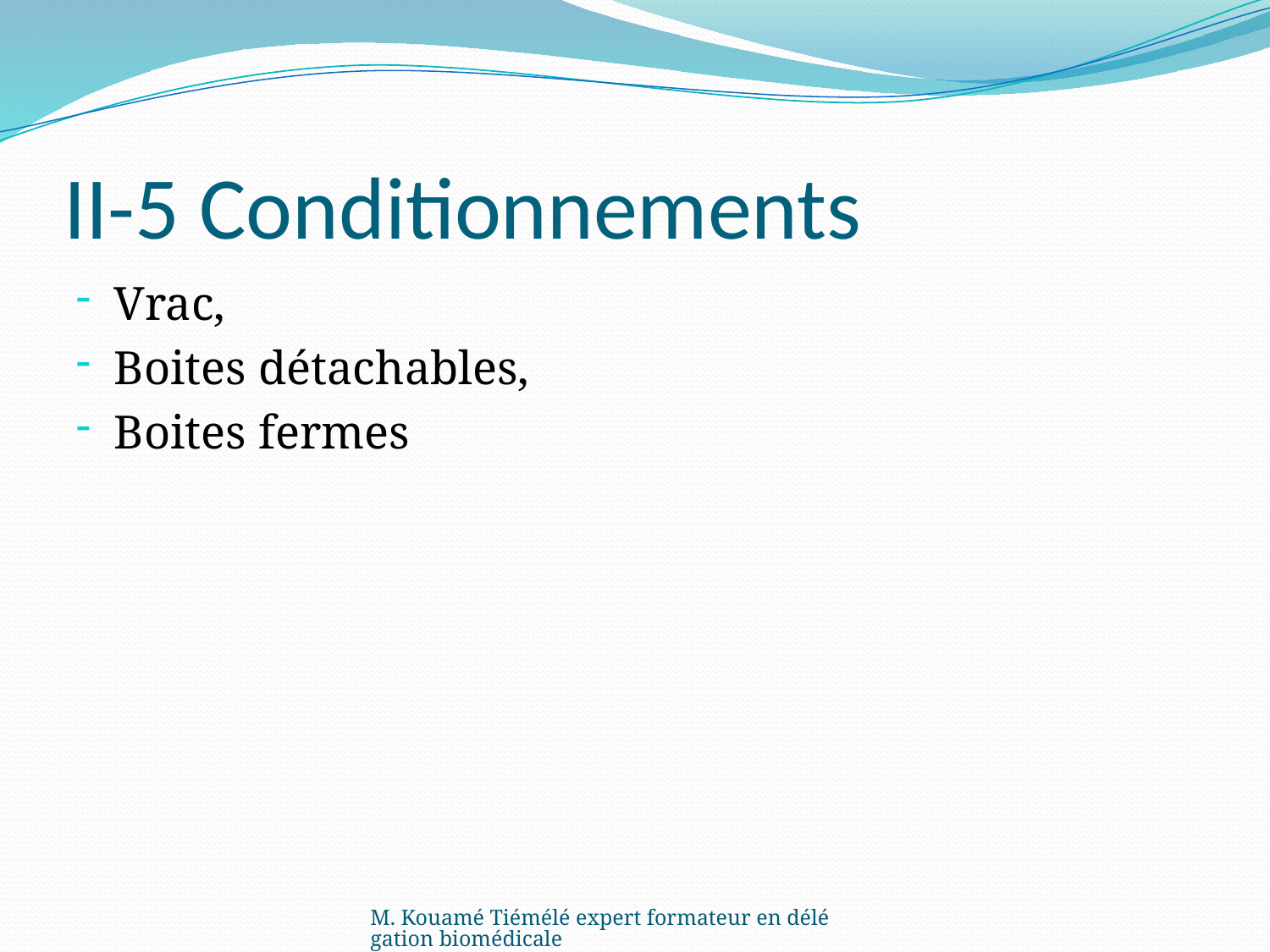

# II-5 Conditionnements
Vrac,
Boites détachables,
Boites fermes
M. Kouamé Tiémélé expert formateur en délégation biomédicale